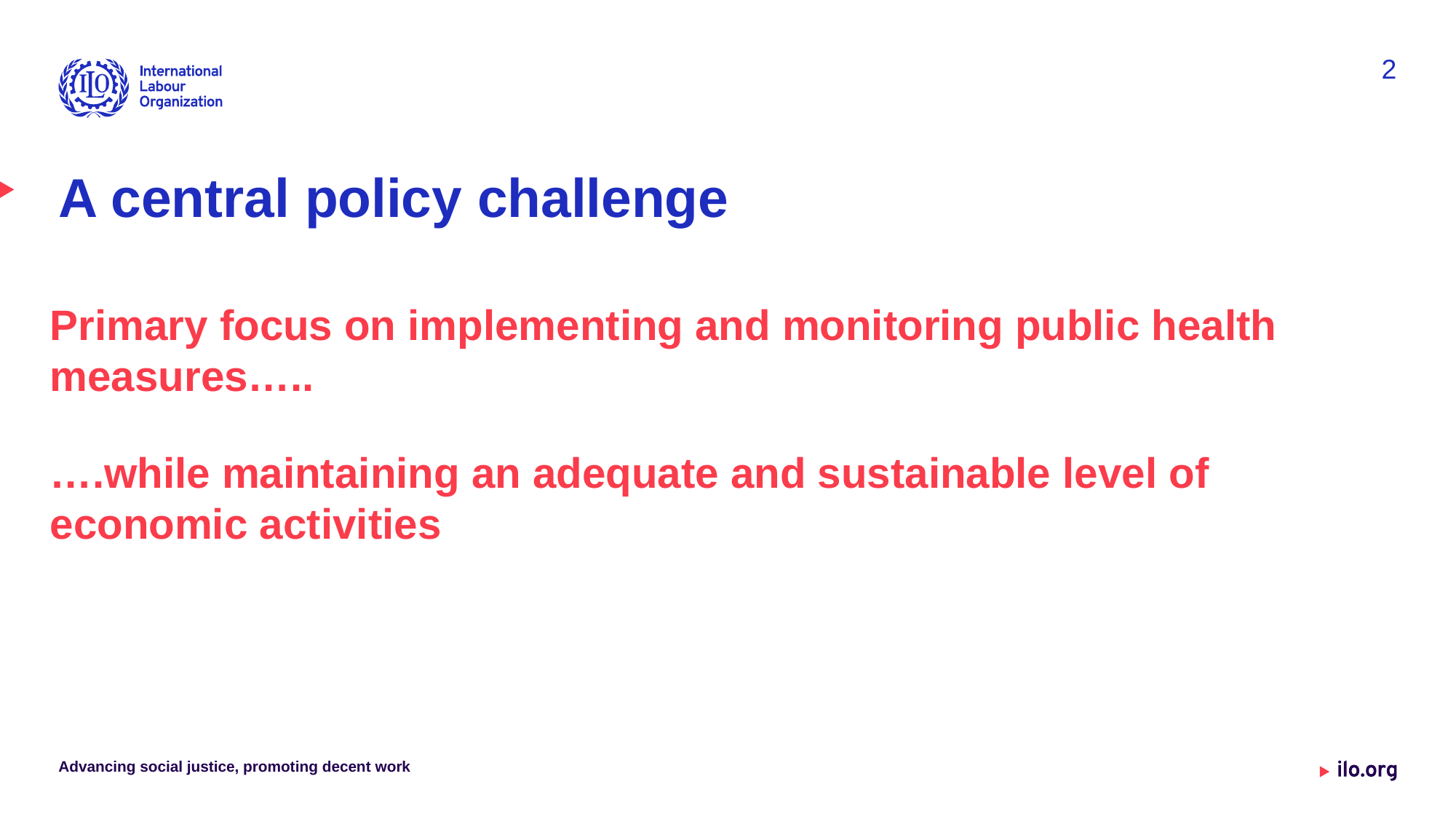

2
# A central policy challenge
Primary focus on implementing and monitoring public health measures…..
….while maintaining an adequate and sustainable level of economic activities

Advancing social justice, promoting decent work
Date: Monday / 01 / October / 2019